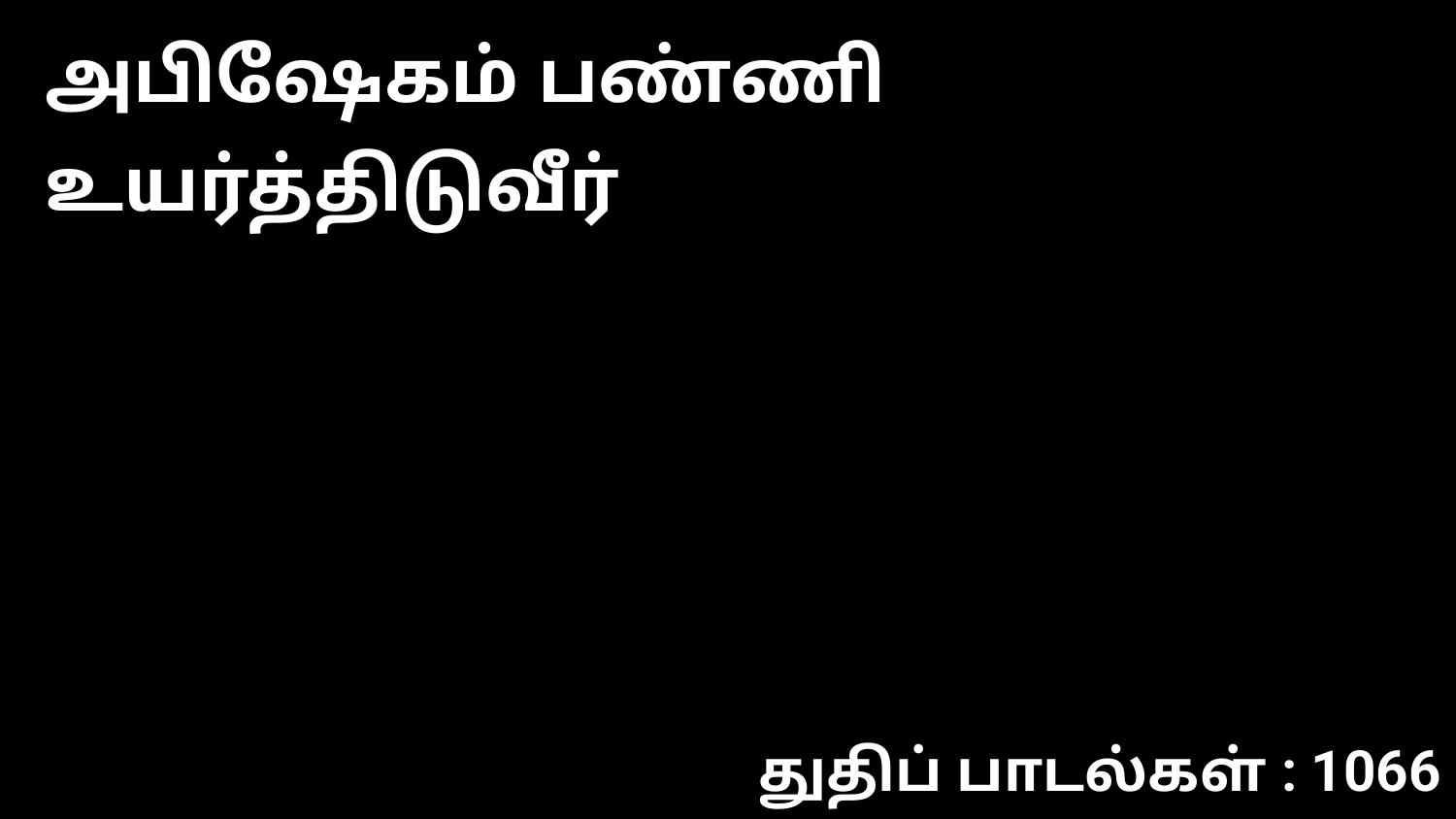

அபிஷேகம் பண்ணி உயர்த்திடுவீர்
துதிப் பாடல்கள் : 1066